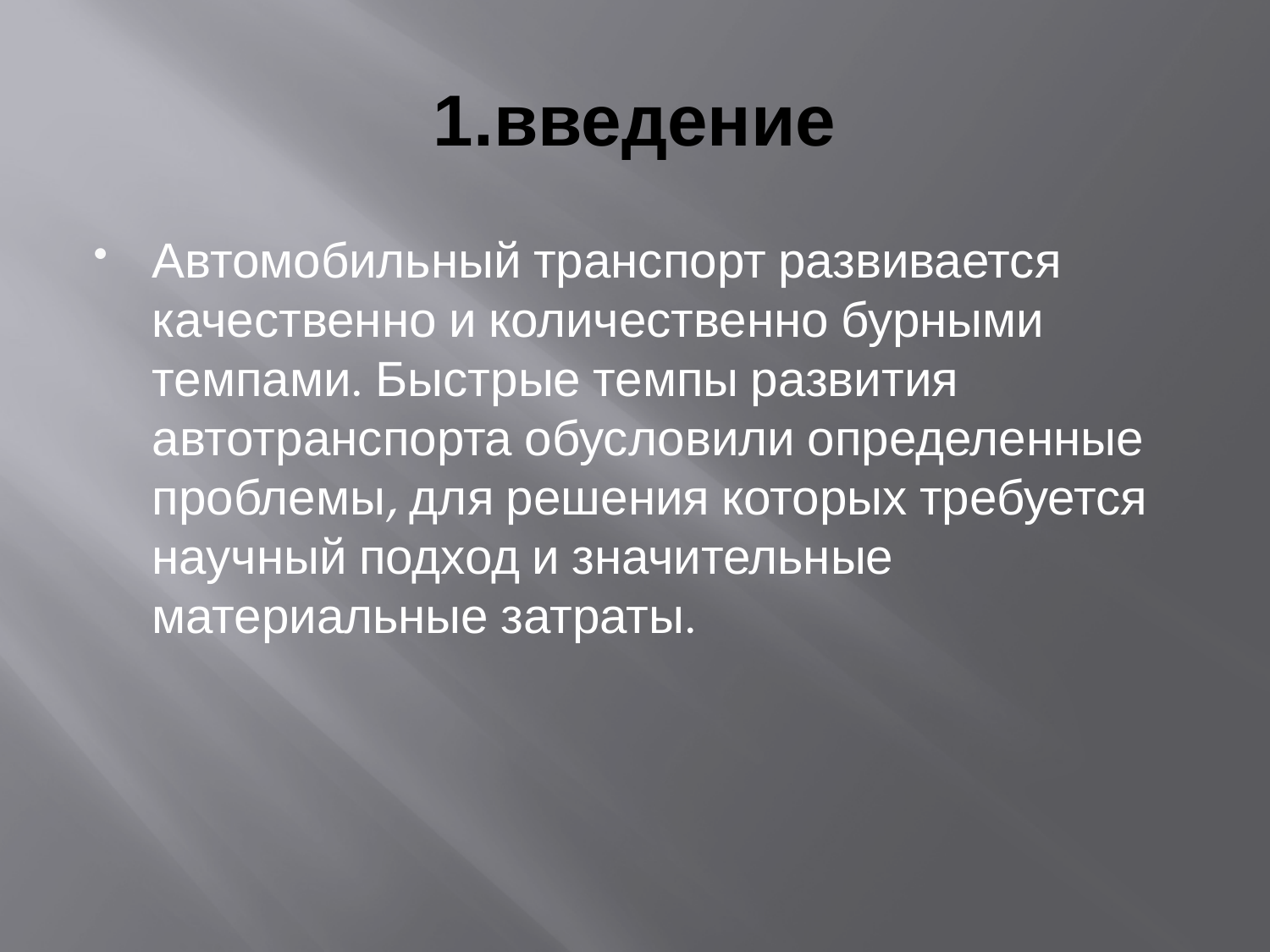

# 1.введение
Автомобильный транспорт развивается качественно и количественно бурными темпами. Быстрые темпы развития автотранспорта обусловили определенные проблемы, для решения которых требуется научный подход и значительные материальные затраты.